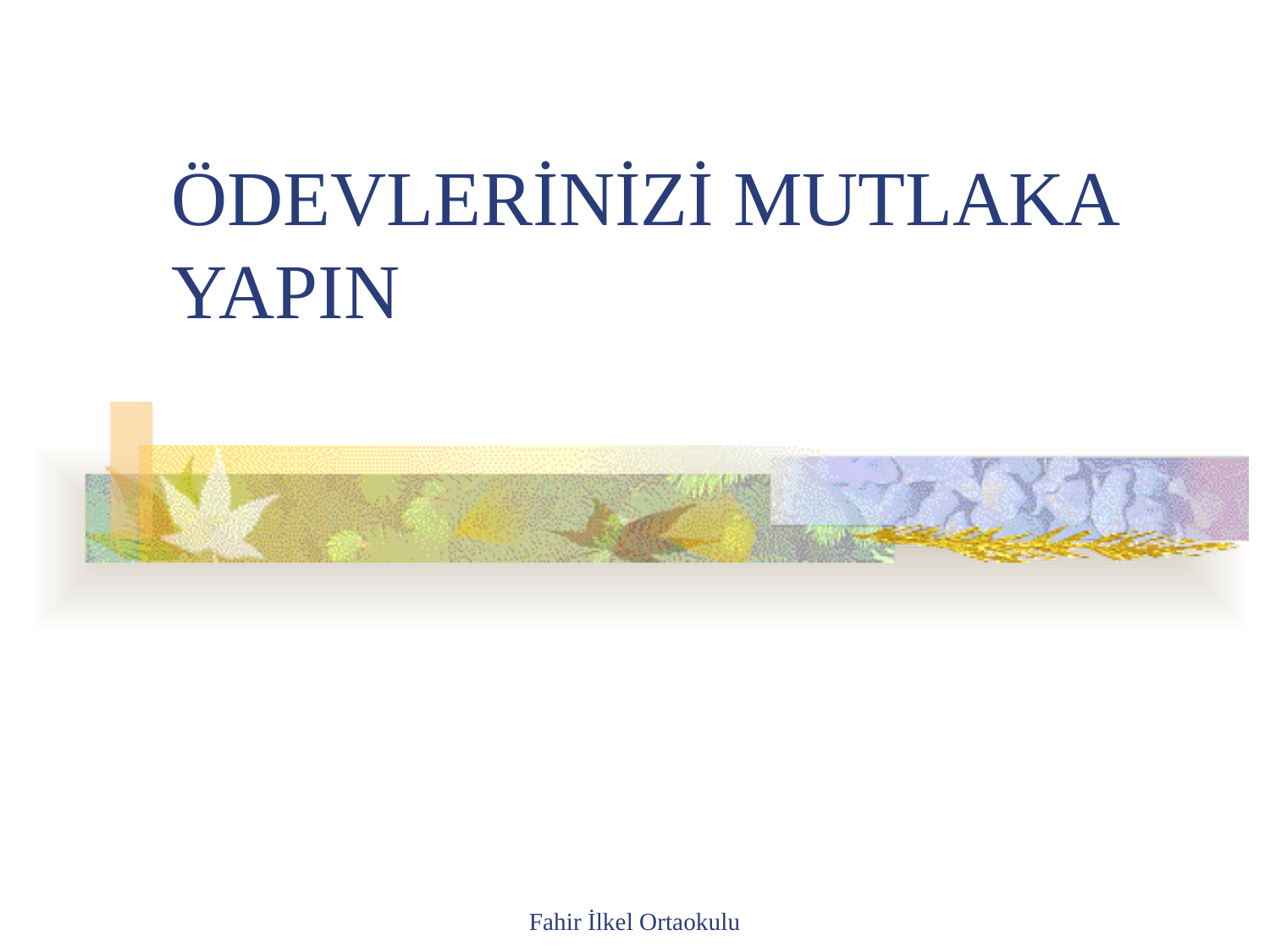

# ÖDEVLERİNİZİ MUTLAKA YAPIN

Fahir İlkel Ortaokulu